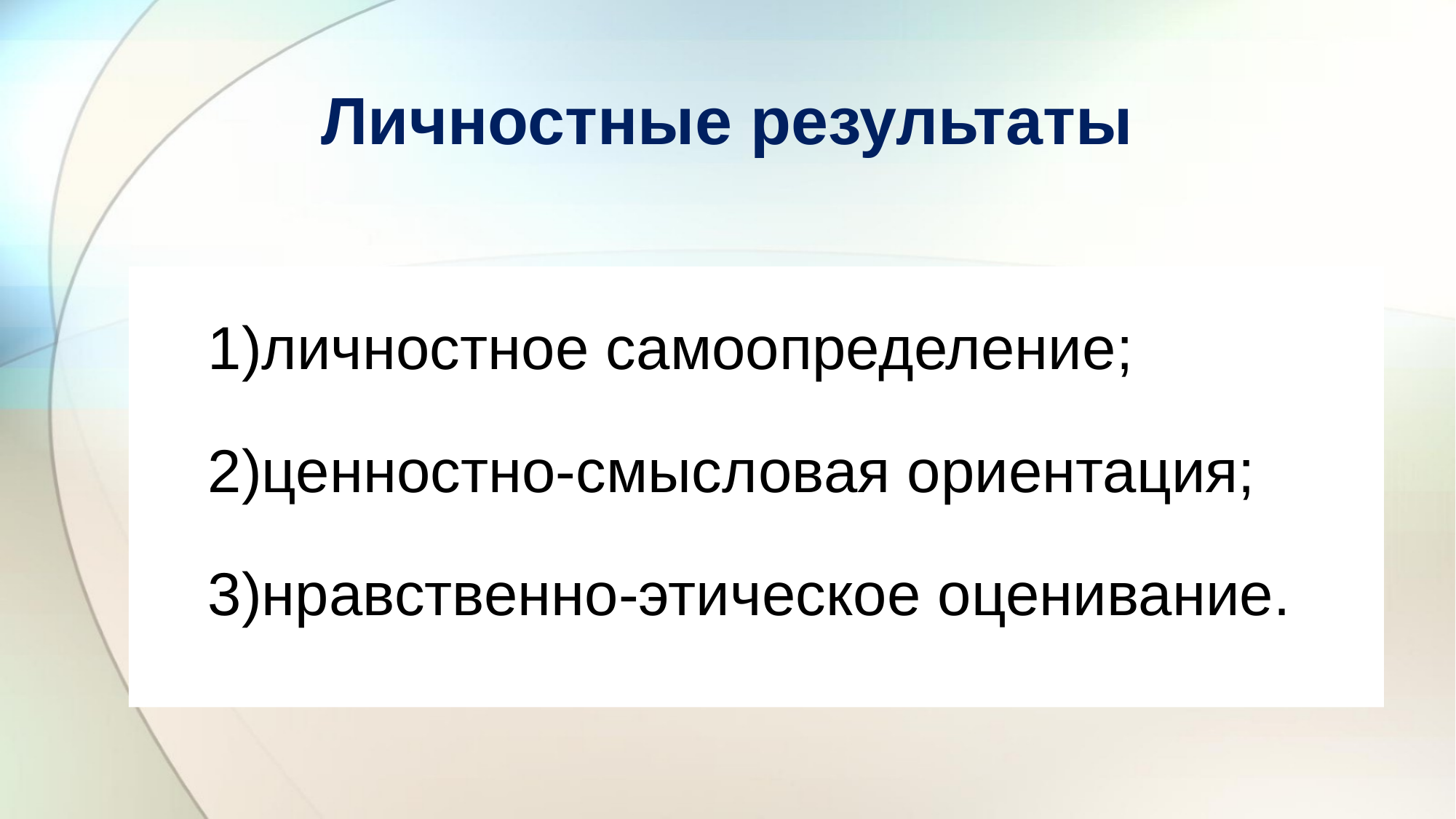

# Личностные результаты
1)личностное самоопределение;
2)ценностно-смысловая ориентация;
3)нравственно-этическое оценивание.